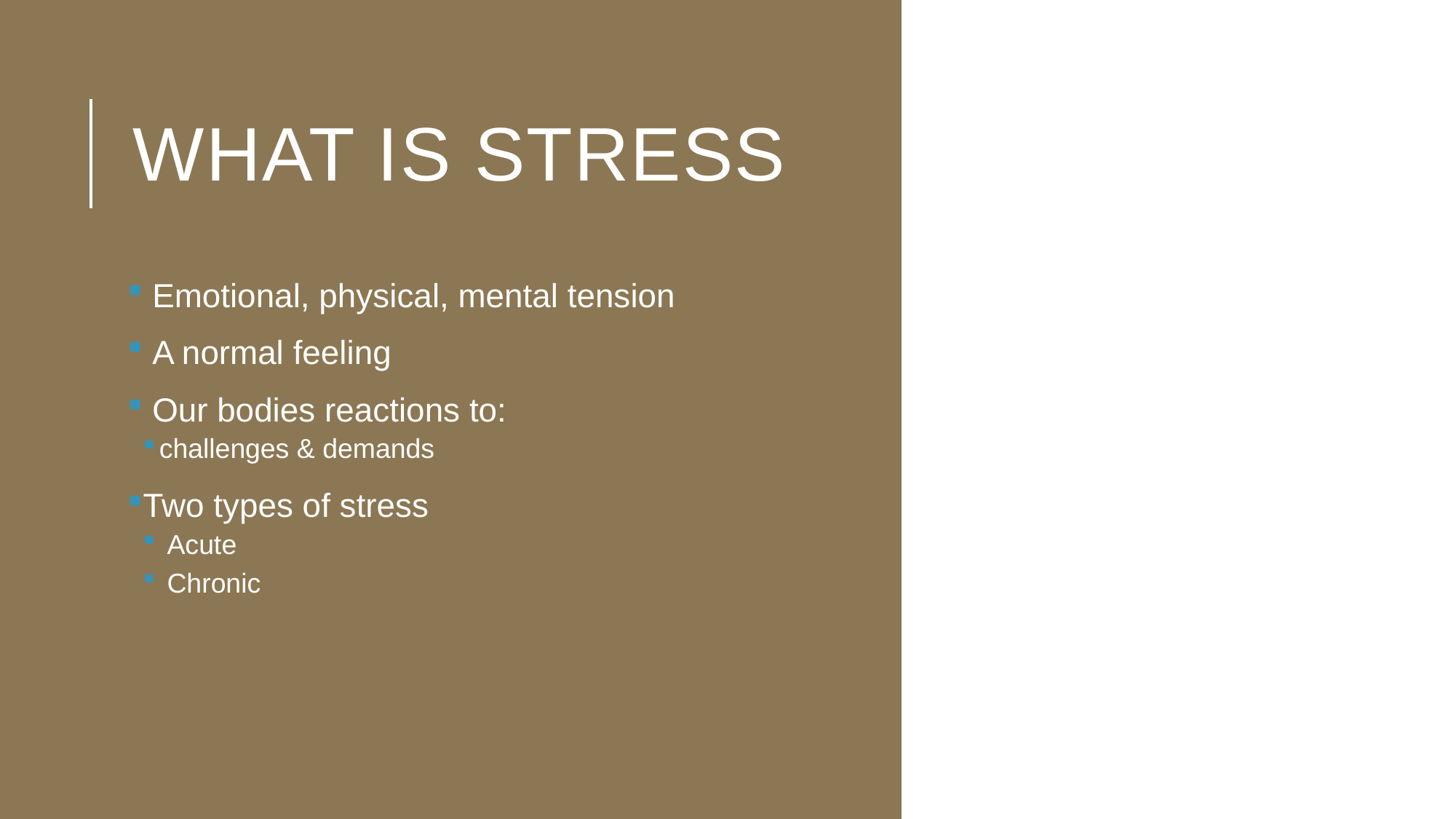

# What is stress
 Emotional, physical, mental tension
 A normal feeling
 Our bodies reactions to:
challenges & demands
Two types of stress
 Acute
 Chronic